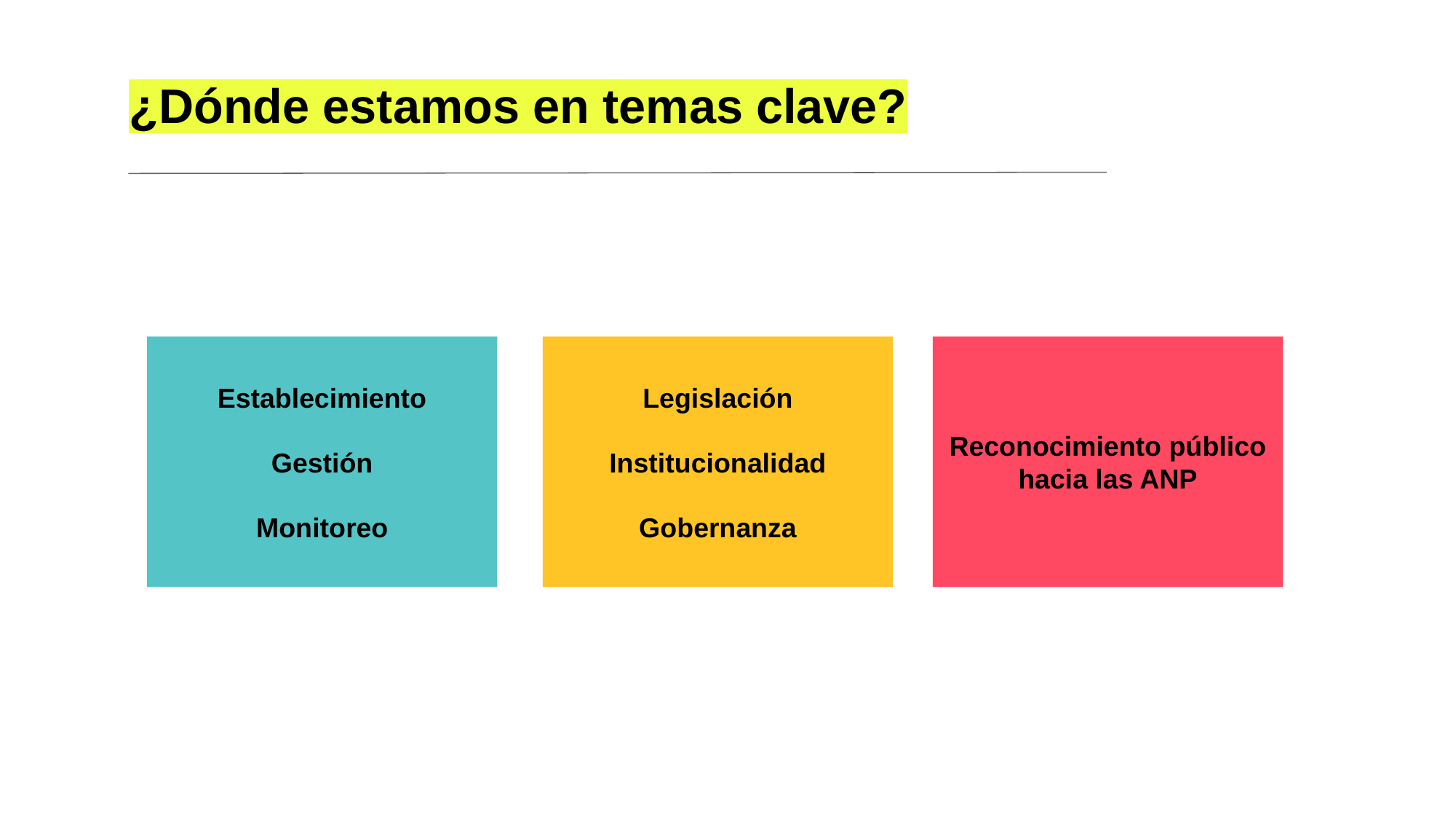

# ¿Dónde estamos en temas clave?
Establecimiento
Gestión
Monitoreo
Legislación
Institucionalidad
Gobernanza
Reconocimiento público hacia las ANP